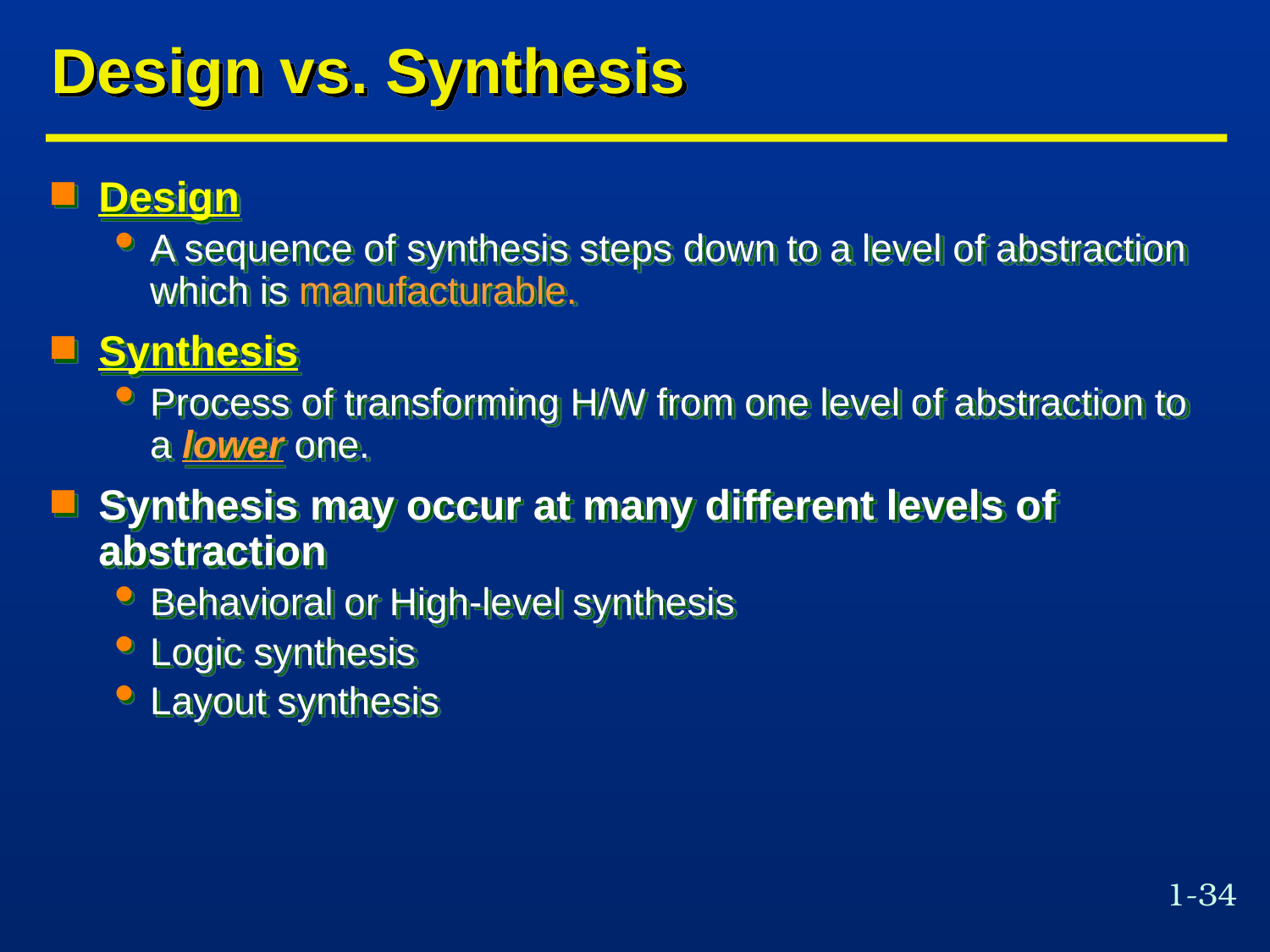

# Design vs. Synthesis
Design
A sequence of synthesis steps down to a level of abstraction which is manufacturable.
Synthesis
Process of transforming H/W from one level of abstraction to a lower one.
Synthesis may occur at many different levels of abstraction
Behavioral or High-level synthesis
Logic synthesis
Layout synthesis